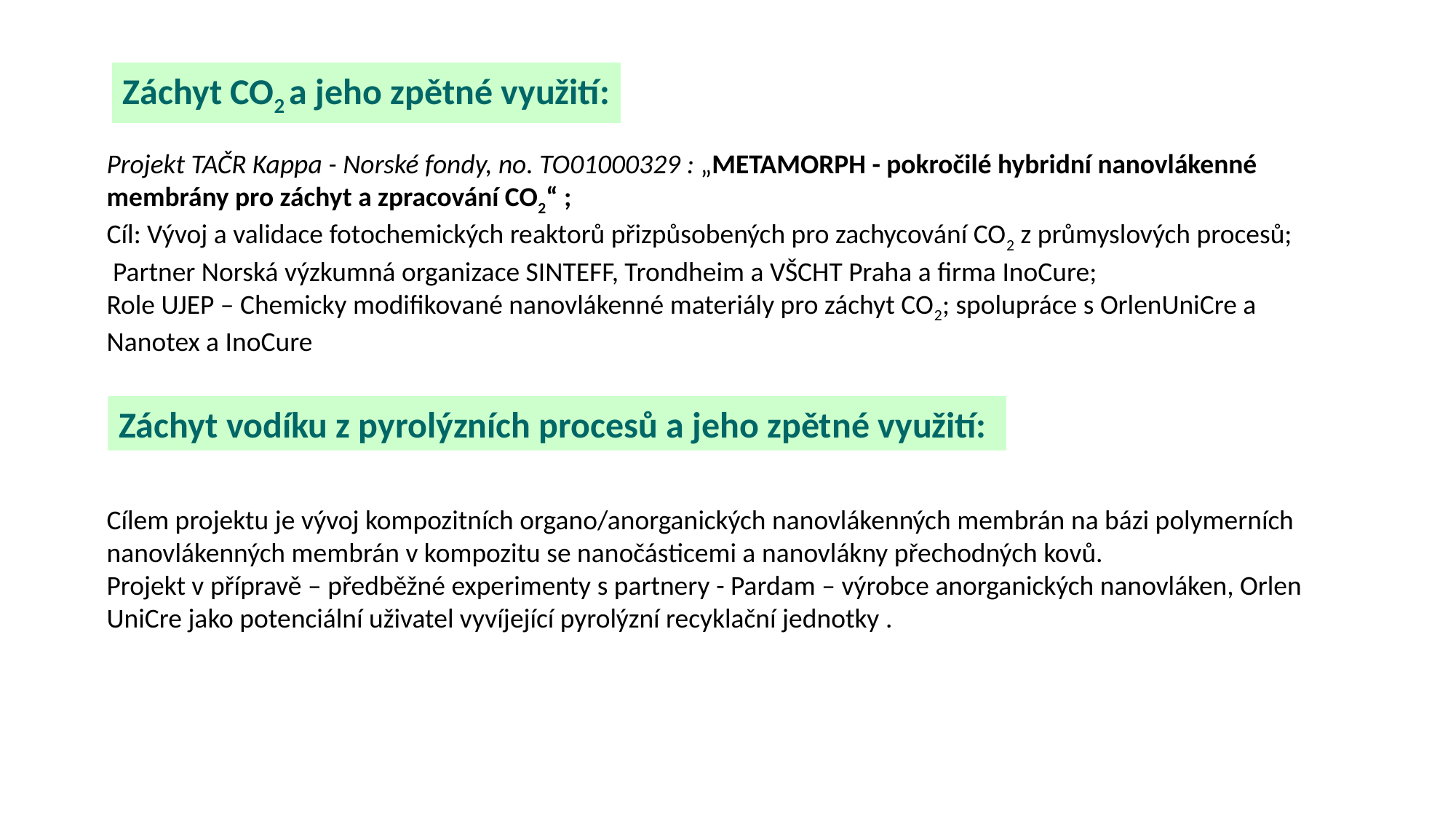

Záchyt CO2 a jeho zpětné využití:
Projekt TAČR Kappa - Norské fondy, no. TO01000329 : „METAMORPH - pokročilé hybridní nanovlákenné membrány pro záchyt a zpracování CO2“ ;
Cíl: Vývoj a validace fotochemických reaktorů přizpůsobených pro zachycování CO2 z průmyslových procesů;  Partner Norská výzkumná organizace SINTEFF, Trondheim a VŠCHT Praha a firma InoCure;
Role UJEP – Chemicky modifikované nanovlákenné materiály pro záchyt CO2; spolupráce s OrlenUniCre a Nanotex a InoCure
Záchyt vodíku z pyrolýzních procesů a jeho zpětné využití:

Cílem projektu je vývoj kompozitních organo/anorganických nanovlákenných membrán na bázi polymerních nanovlákenných membrán v kompozitu se nanočásticemi a nanovlákny přechodných kovů.
Projekt v přípravě – předběžné experimenty s partnery - Pardam – výrobce anorganických nanovláken, Orlen UniCre jako potenciální uživatel vyvíjející pyrolýzní recyklační jednotky .